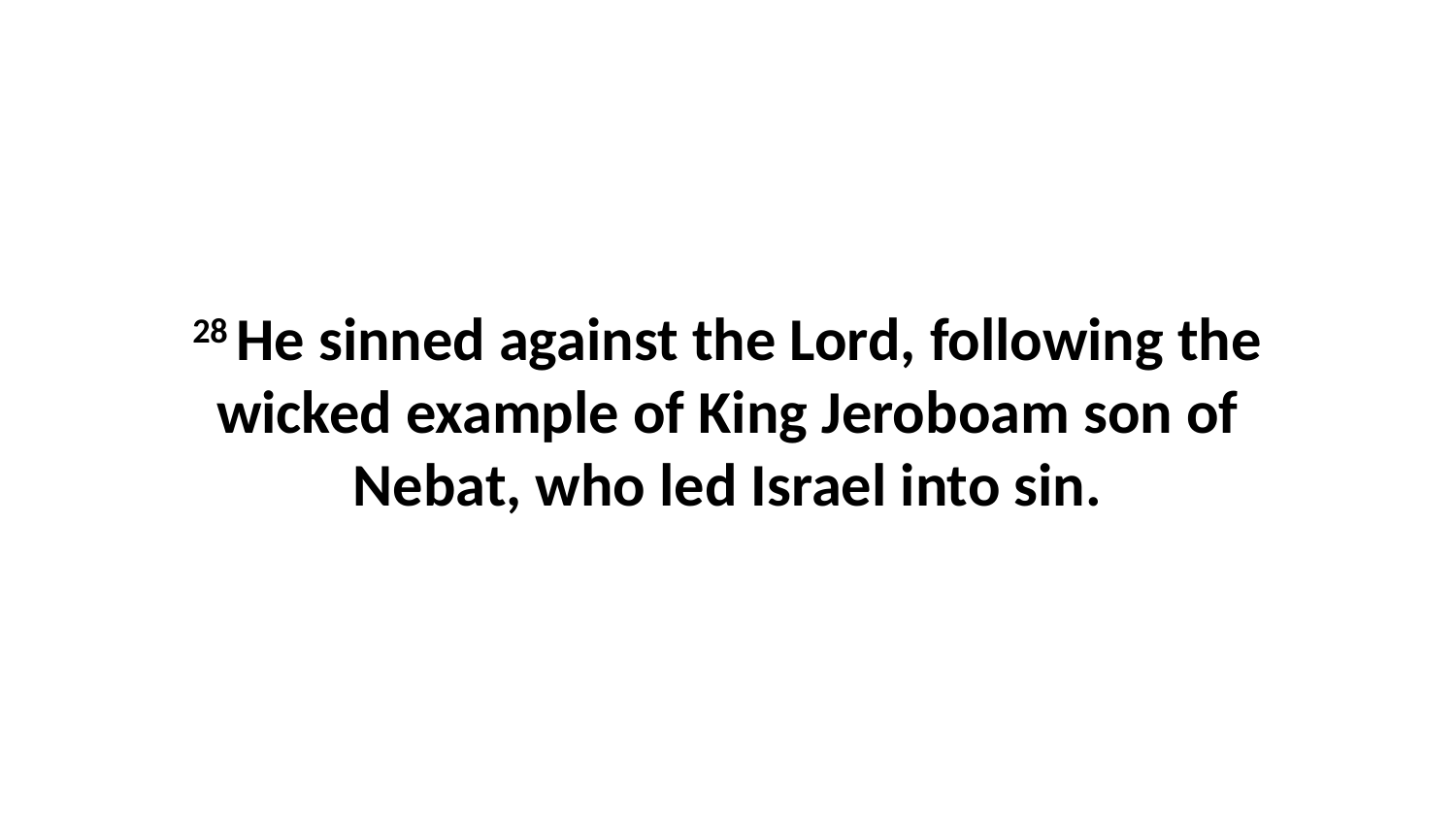

28 He sinned against the Lord, following the wicked example of King Jeroboam son of Nebat, who led Israel into sin.